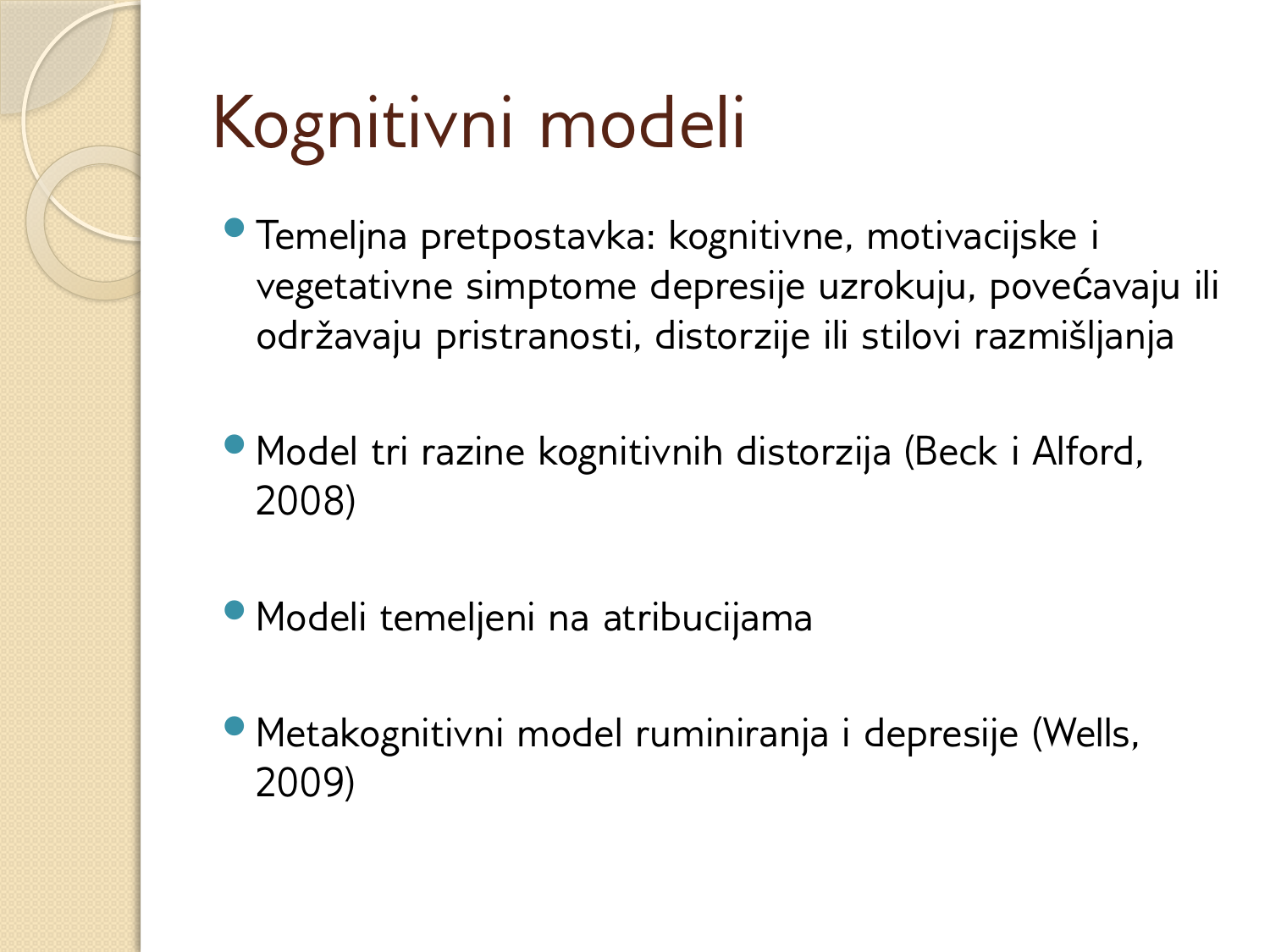

# Kognitivni modeli
Temeljna pretpostavka: kognitivne, motivacijske i vegetativne simptome depresije uzrokuju, povećavaju ili održavaju pristranosti, distorzije ili stilovi razmišljanja

Model tri razine kognitivnih distorzija (Beck i Alford, 2008)

Modeli temeljeni na atribucijama

Metakognitivni model ruminiranja i depresije (Wells, 2009)